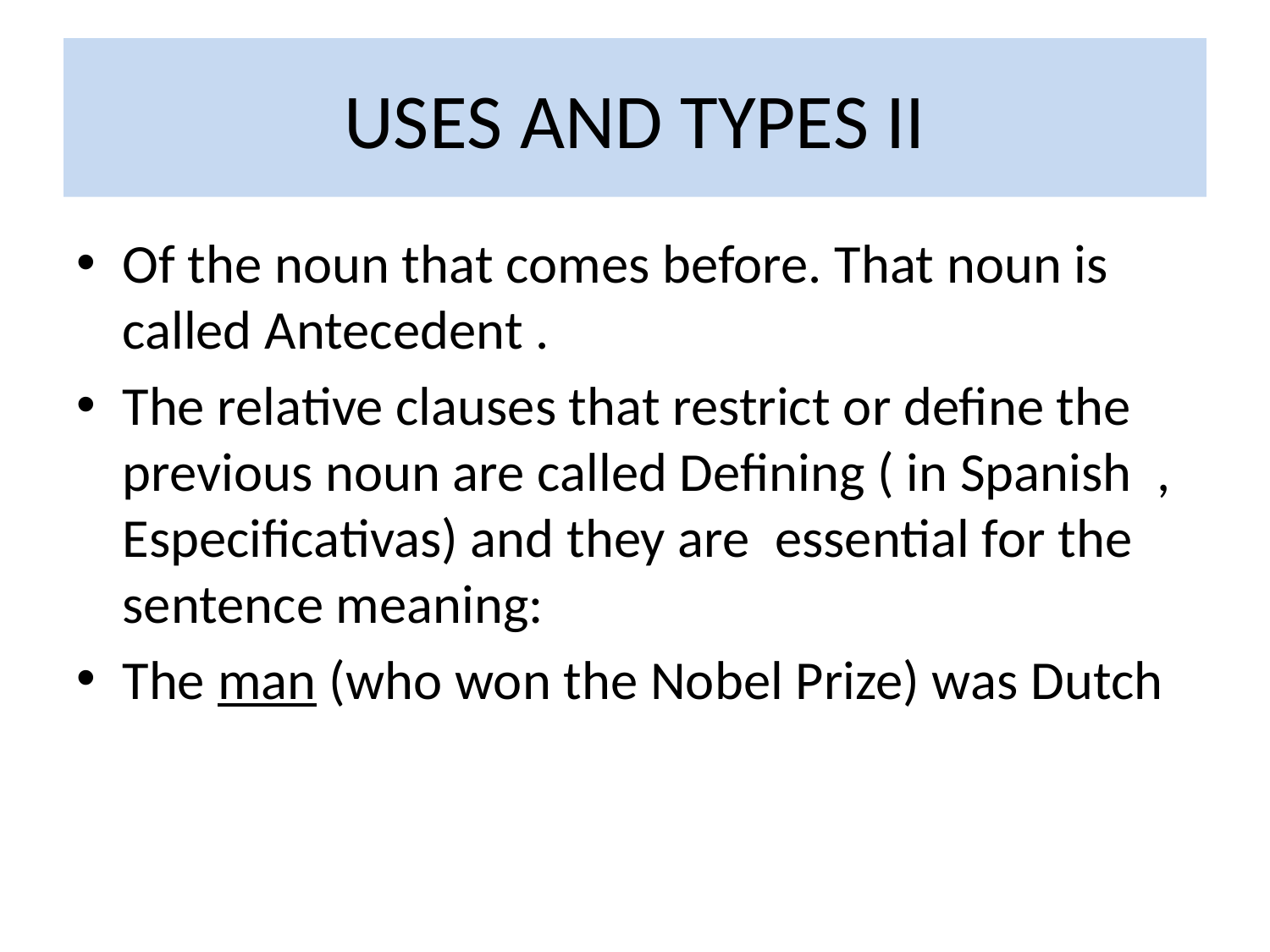

# USES AND TYPES II
Of the noun that comes before. That noun is called Antecedent .
The relative clauses that restrict or define the previous noun are called Defining ( in Spanish  , Especificativas) and they are  essential for the sentence meaning:
The man (who won the Nobel Prize) was Dutch